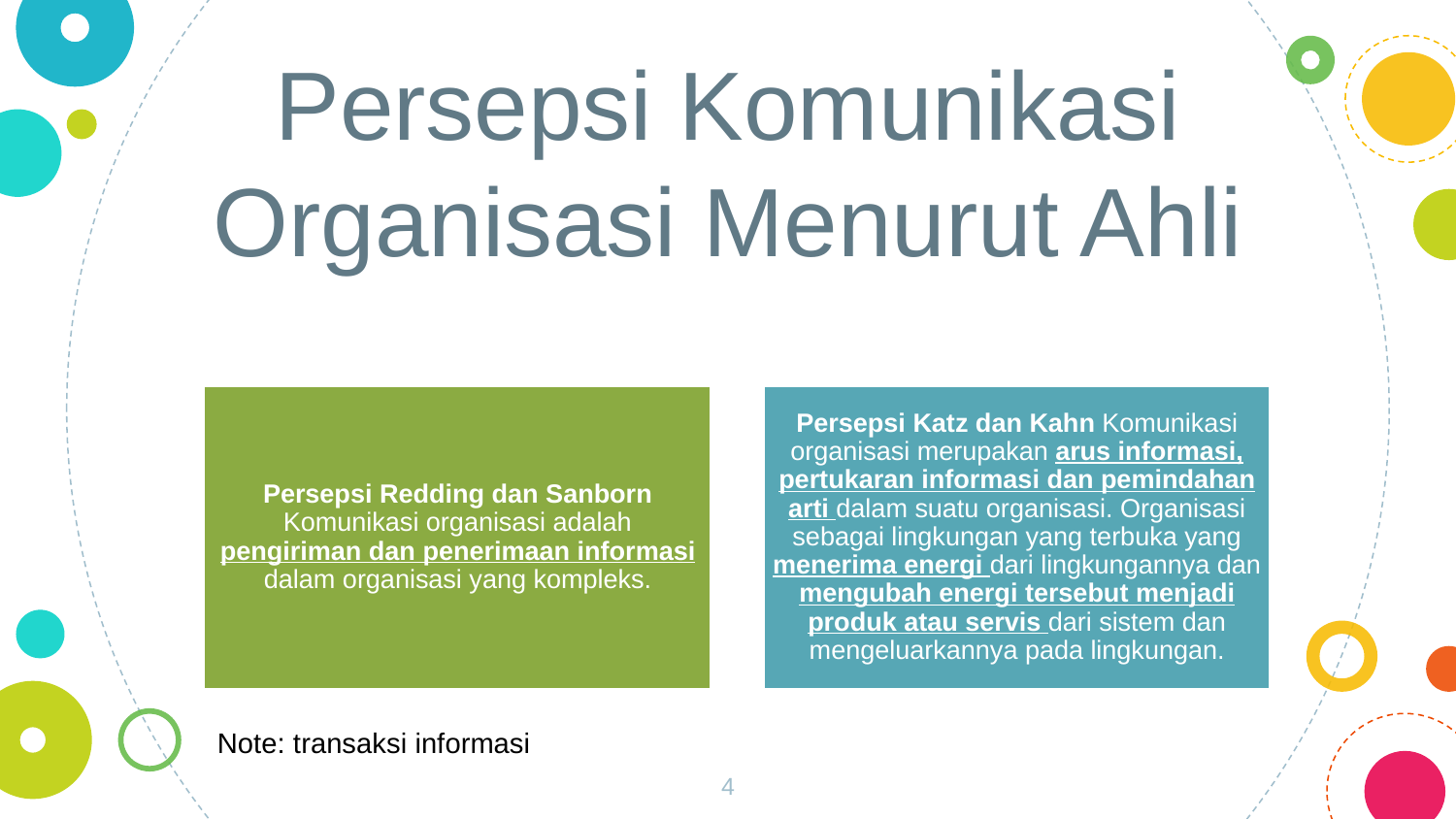

Persepsi Komunikasi Organisasi Menurut Ahli
Persepsi Redding dan Sanborn Komunikasi organisasi adalah pengiriman dan penerimaan informasi dalam organisasi yang kompleks.
Persepsi Katz dan Kahn Komunikasi organisasi merupakan arus informasi, pertukaran informasi dan pemindahan arti dalam suatu organisasi. Organisasi sebagai lingkungan yang terbuka yang menerima energi dari lingkungannya dan mengubah energi tersebut menjadi produk atau servis dari sistem dan mengeluarkannya pada lingkungan.
Note: transaksi informasi
4